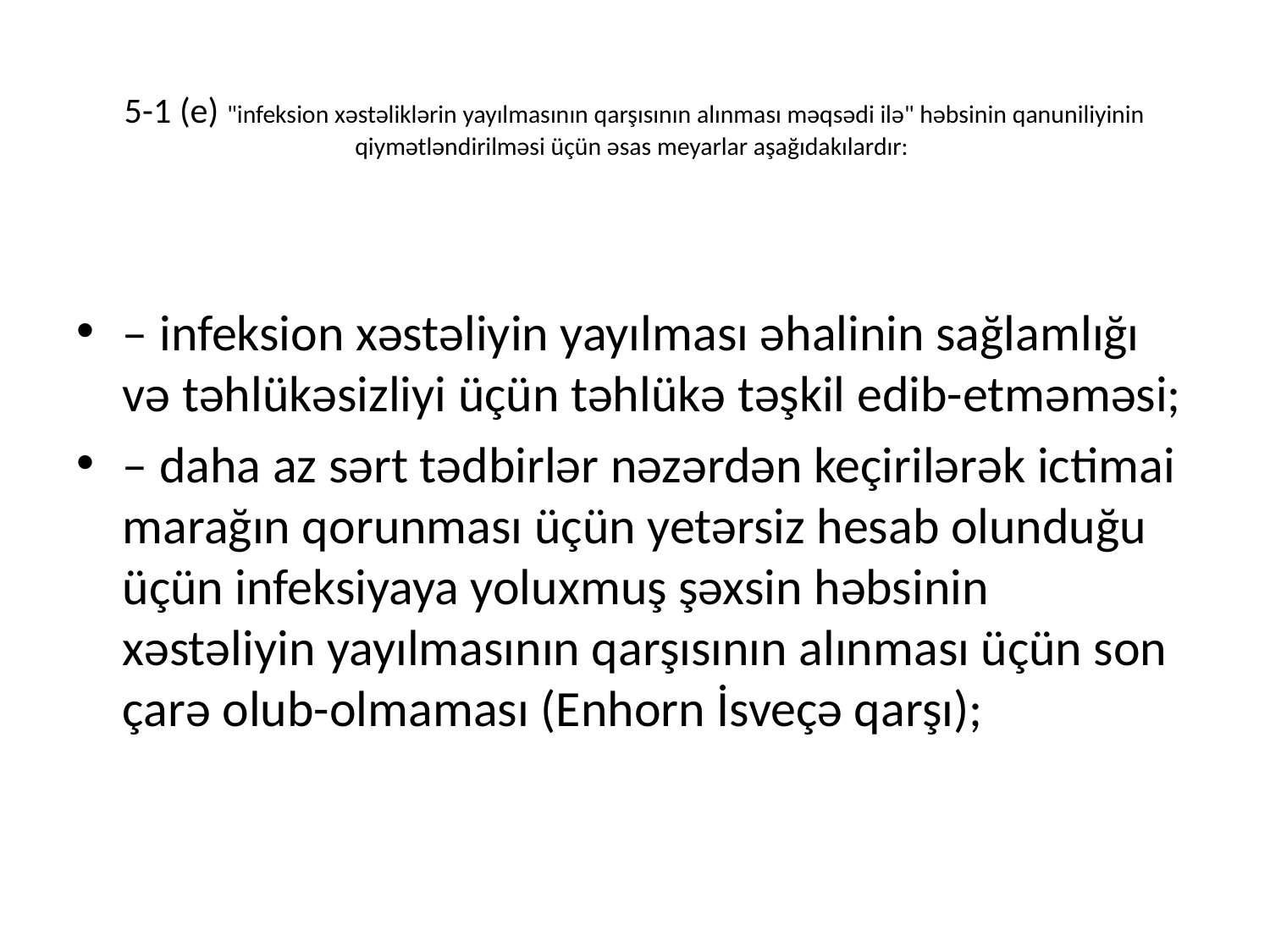

# 5-1 (e) "infeksion xəstəliklərin yayılmasının qarşısının alınması məqsədi ilə" həbsinin qanuniliyinin qiymətləndirilməsi üçün əsas meyarlar aşağıdakılardır:

– infeksion xəstəliyin yayılması əhalinin sağlamlığı və təhlükəsizliyi üçün təhlükə təşkil edib-etməməsi;
– daha az sərt tədbirlər nəzərdən keçirilərək ictimai marağın qorunması üçün yetərsiz hesab olunduğu üçün infeksiyaya yoluxmuş şəxsin həbsinin xəstəliyin yayılmasının qarşısının alınması üçün son çarə olub-olmaması (Enhorn İsveçə qarşı);